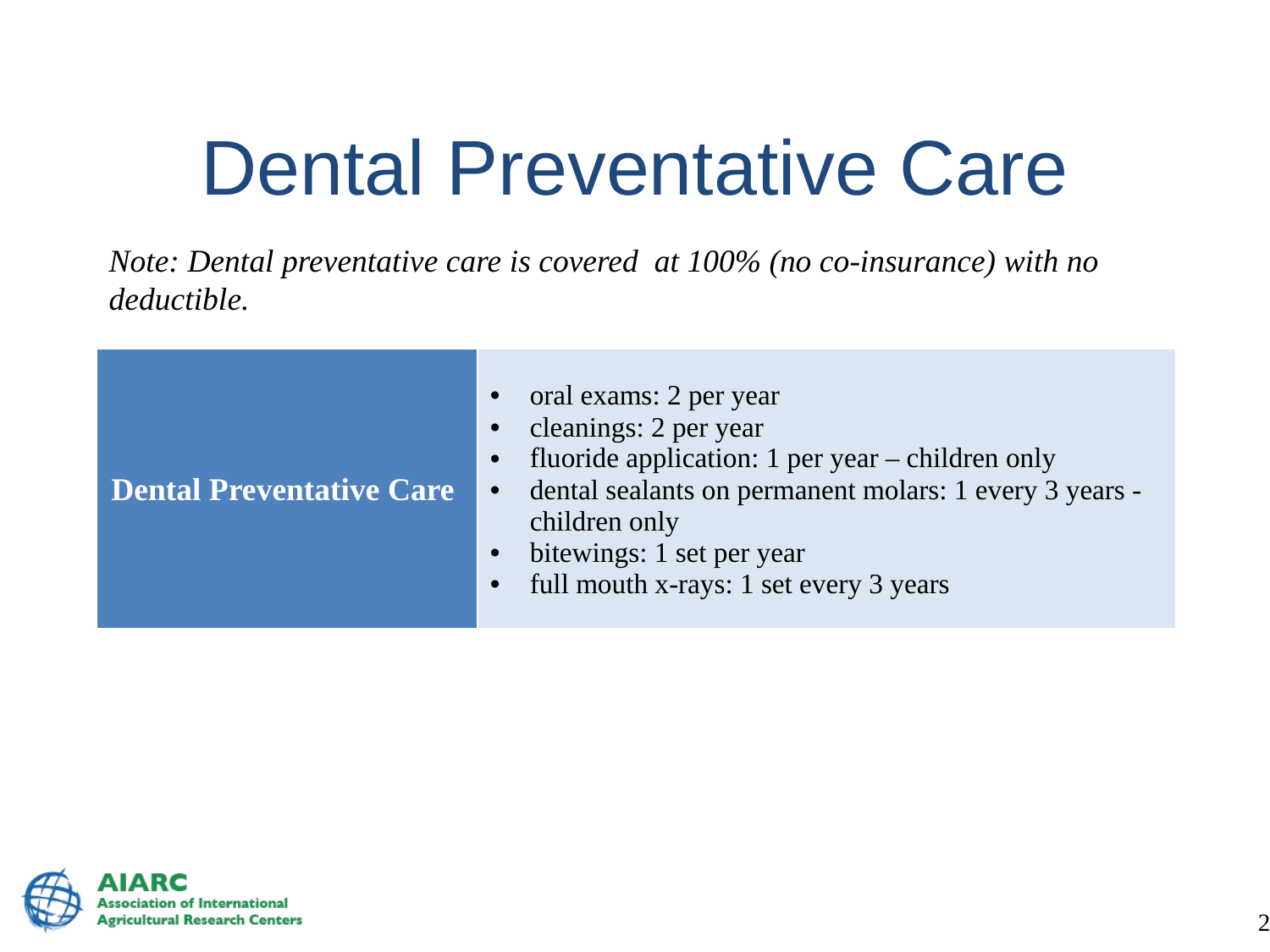

# Dental Preventative Care
Note: Dental preventative care is covered  at 100% (no co-insurance) with no deductible.
| Dental Preventative Care | oral exams: 2 per year cleanings: 2 per year fluoride application: 1 per year – children only dental sealants on permanent molars: 1 every 3 years - children only bitewings: 1 set per year full mouth x-rays: 1 set every 3 years |
| --- | --- |